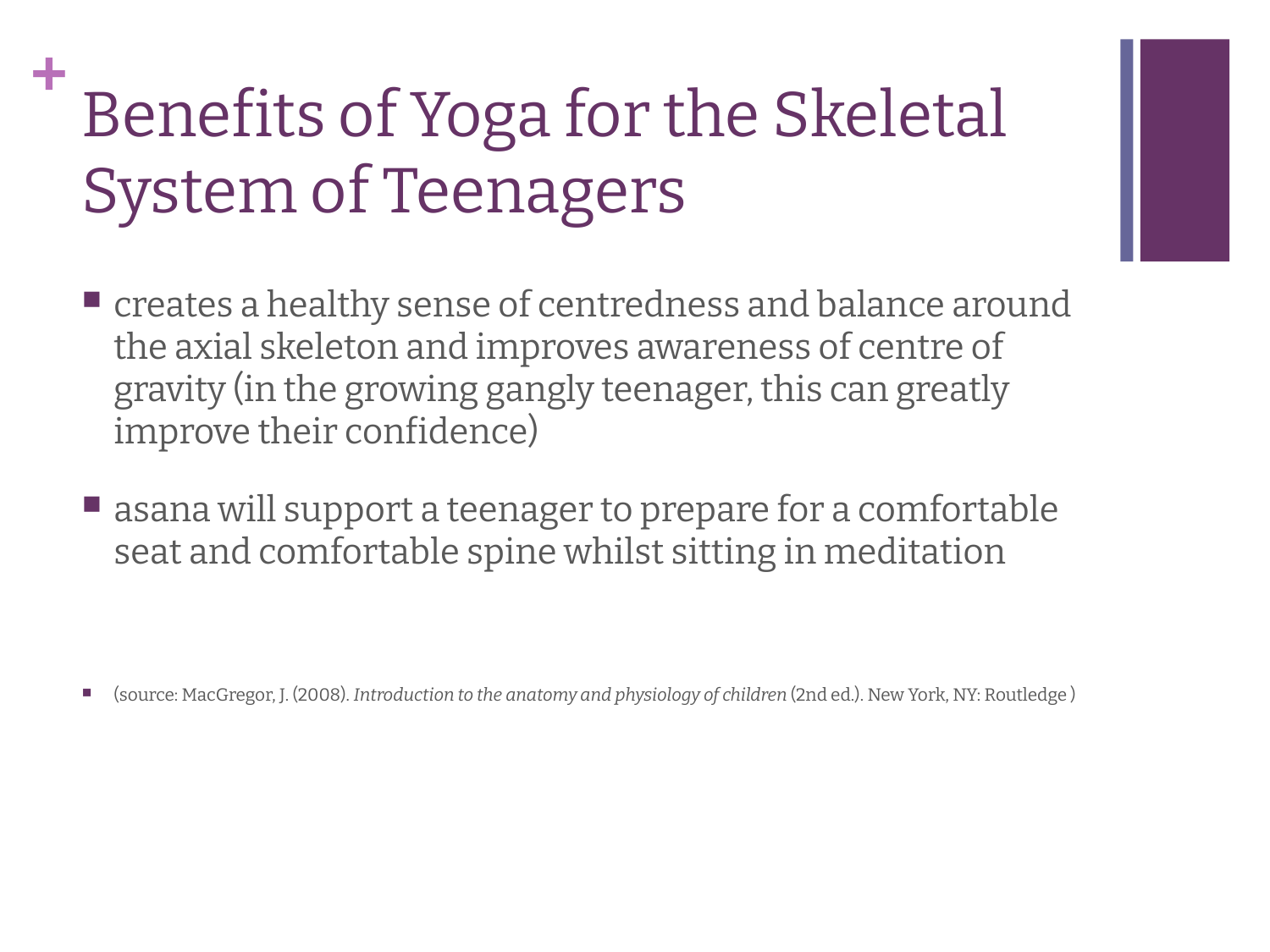

# Benefits of Yoga for the Skeletal System of Teenagers
creates a healthy sense of centredness and balance around the axial skeleton and improves awareness of centre of gravity (in the growing gangly teenager, this can greatly improve their confidence)
asana will support a teenager to prepare for a comfortable seat and comfortable spine whilst sitting in meditation

(source: MacGregor, J. (2008). Introduction to the anatomy and physiology of children (2nd ed.). New York, NY: Routledge )